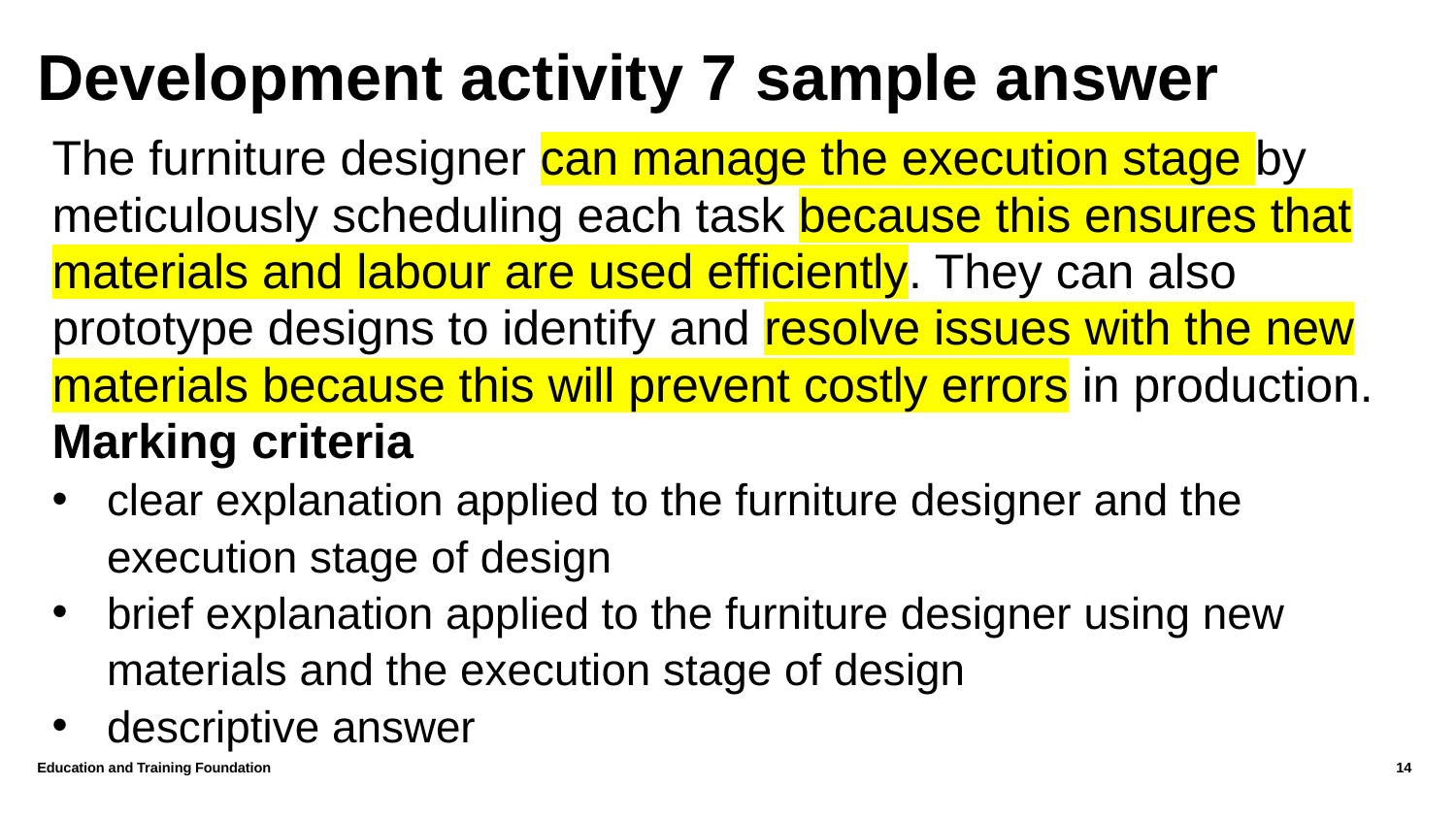

# Development activity 7 sample answer
The furniture designer can manage the execution stage by meticulously scheduling each task because this ensures that materials and labour are used efficiently. They can also prototype designs to identify and resolve issues with the new materials because this will prevent costly errors in production.
Marking criteria
clear explanation applied to the furniture designer and the execution stage of design
brief explanation applied to the furniture designer using new materials and the execution stage of design
descriptive answer

Education and Training Foundation
14